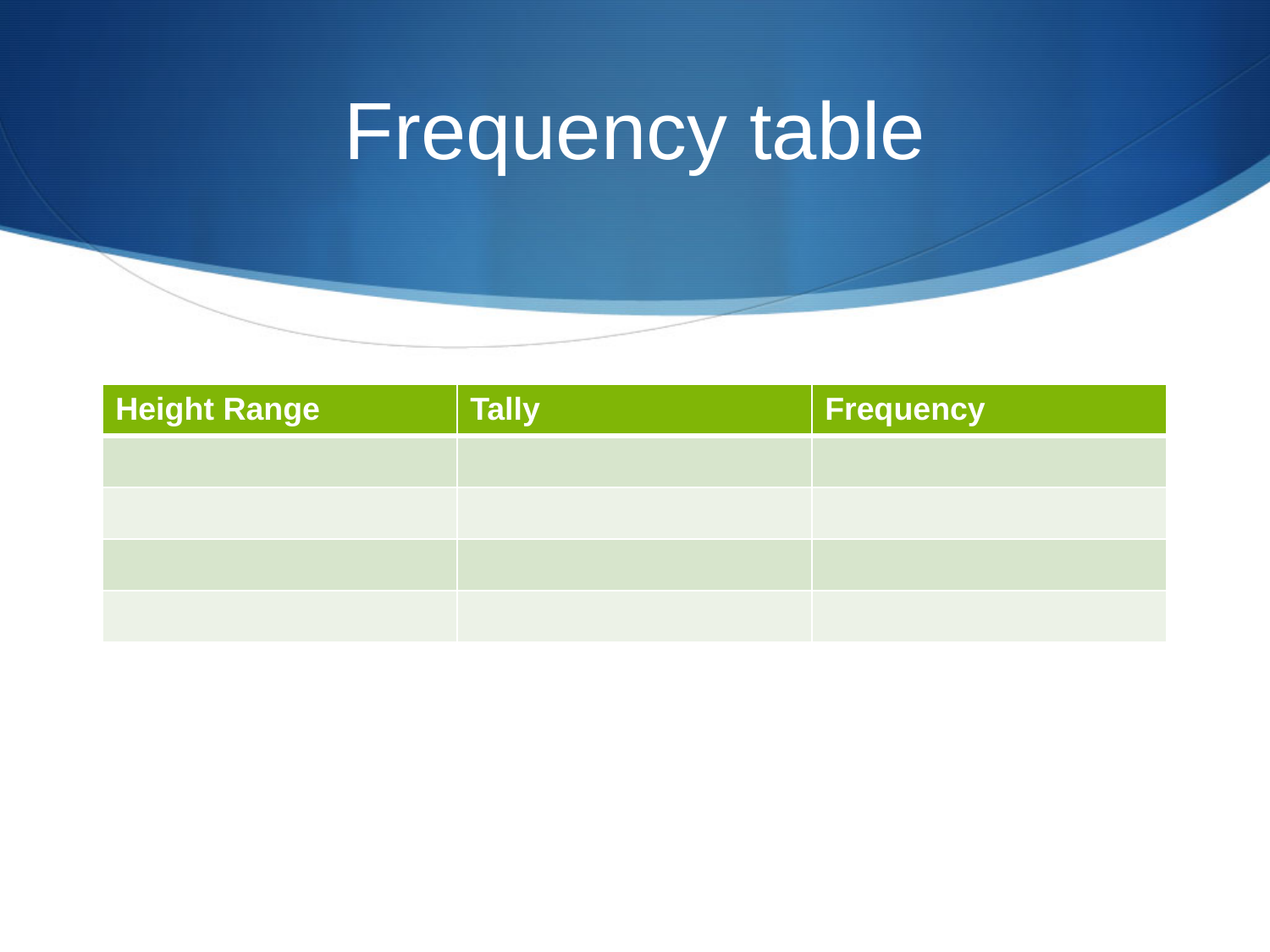

# Frequency table
| Height Range | Tally | Frequency |
| --- | --- | --- |
|  |  |  |
|  |  |  |
|  |  |  |
|  |  |  |